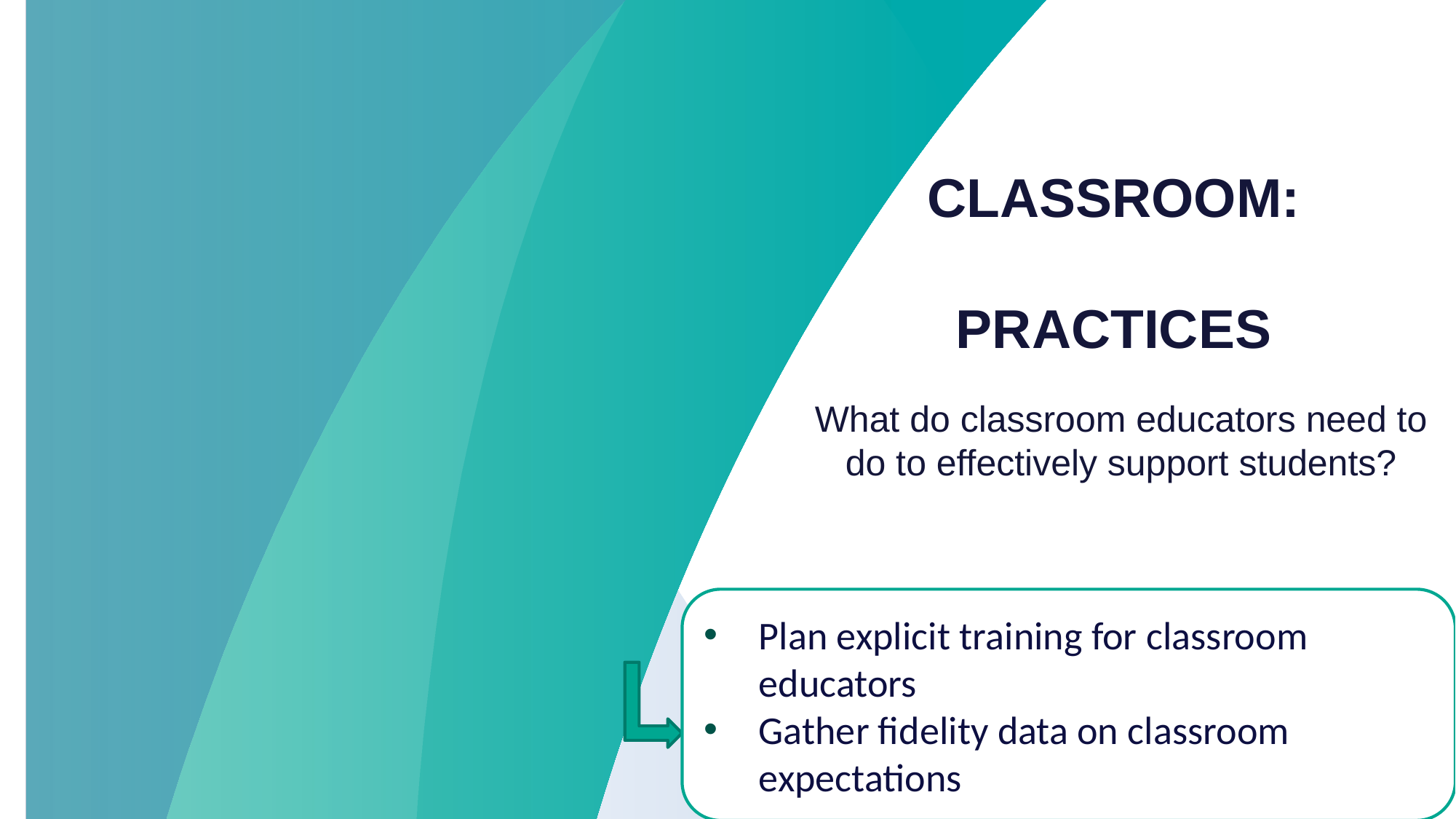

CLASSROOM:

PRACTICES

What do classroom educators need to do to effectively support students?
Plan explicit training for classroom educators
Gather fidelity data on classroom expectations